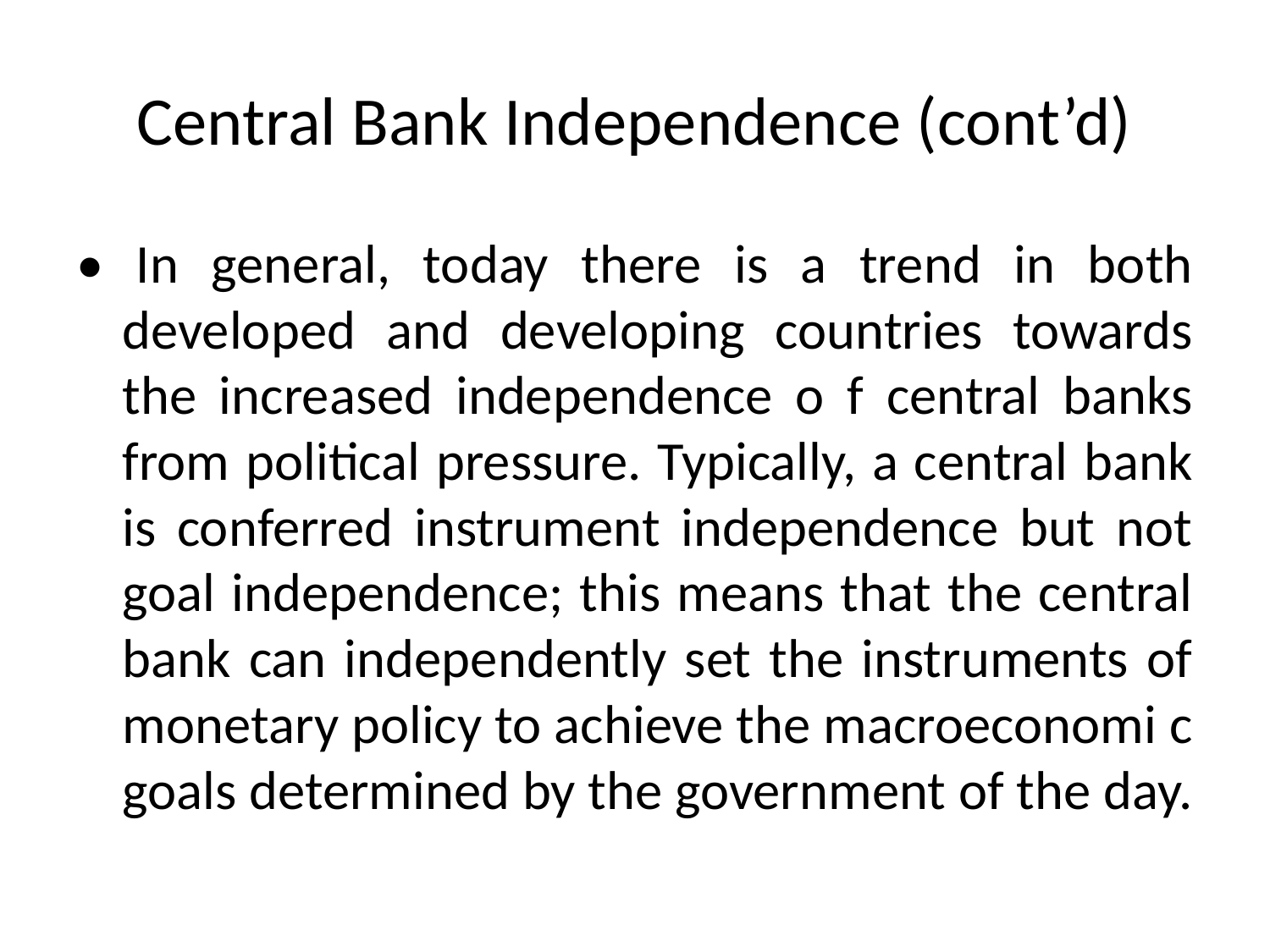

# Central Bank Independence (cont’d)
• In general, today there is a trend in both developed and developing countries towards the increased independence o f central banks from political pressure. Typically, a central bank is conferred instrument independence but not goal independence; this means that the central bank can independently set the instruments of monetary policy to achieve the macroeconomi c goals determined by the government of the day.